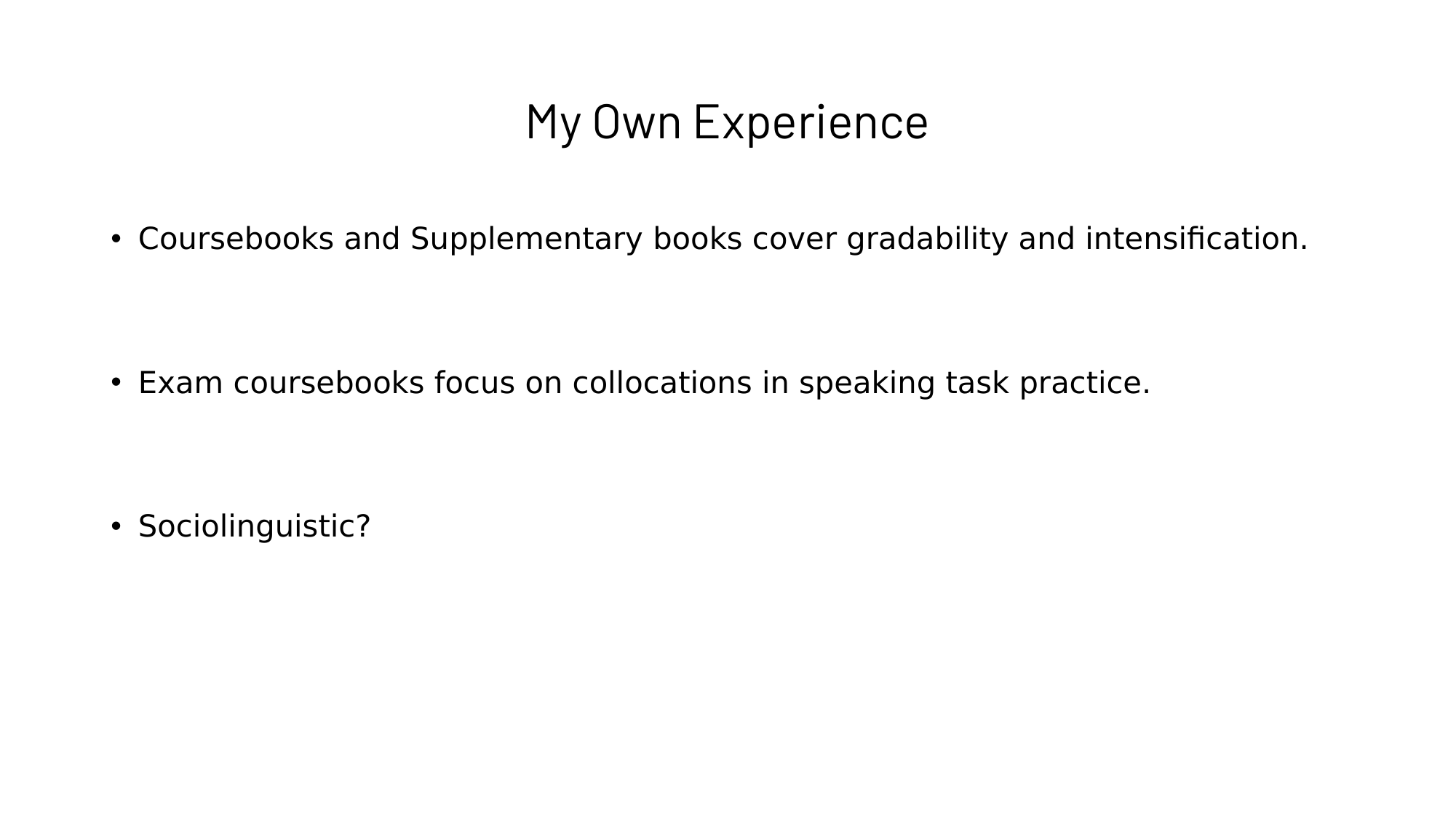

# My Own Experience
Coursebooks and Supplementary books cover gradability and intensification.

Exam coursebooks focus on collocations in speaking task practice.

Sociolinguistic?